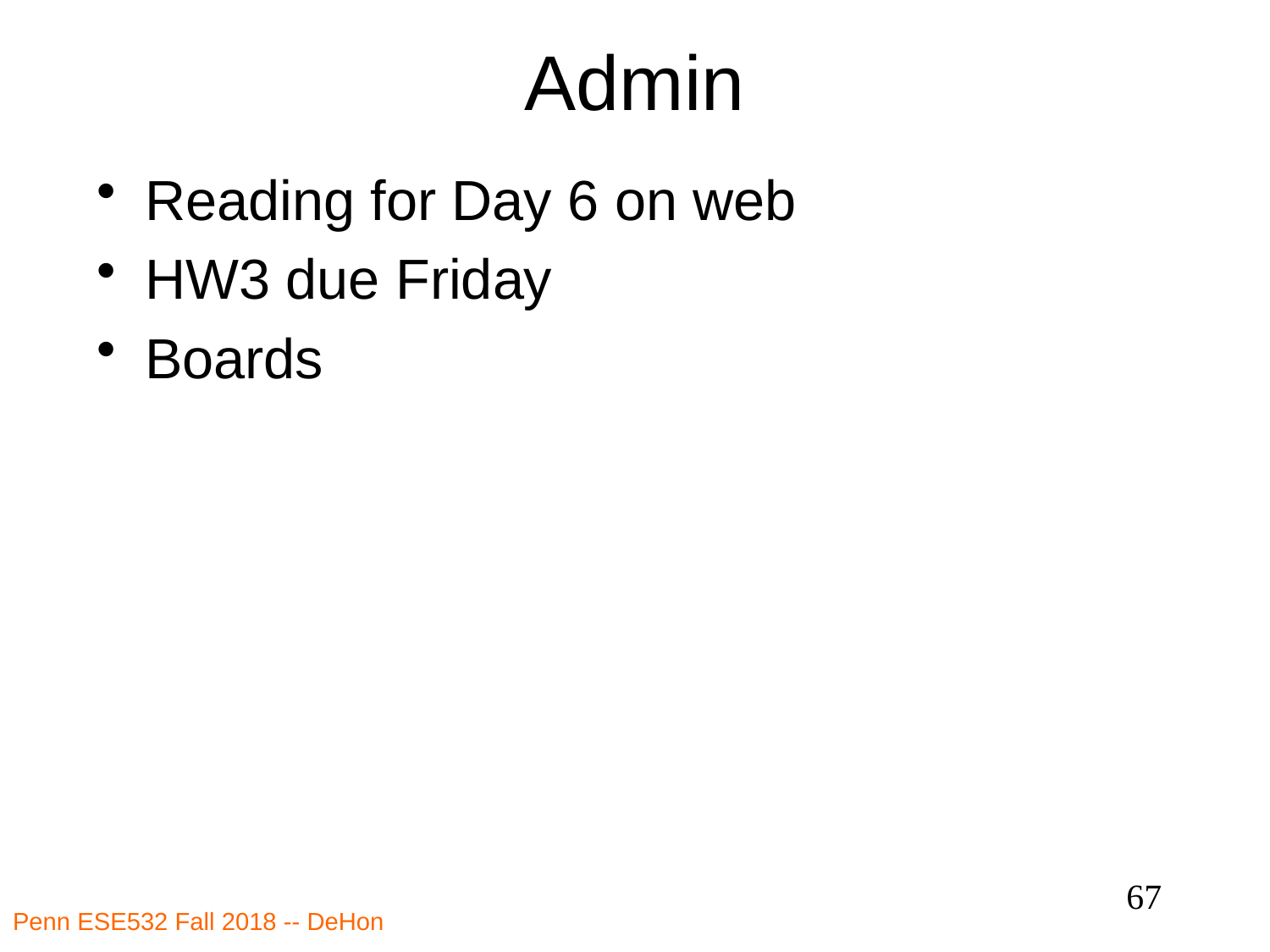

# Admin
Reading for Day 6 on web
HW3 due Friday
Boards
67
Penn ESE532 Fall 2018 -- DeHon